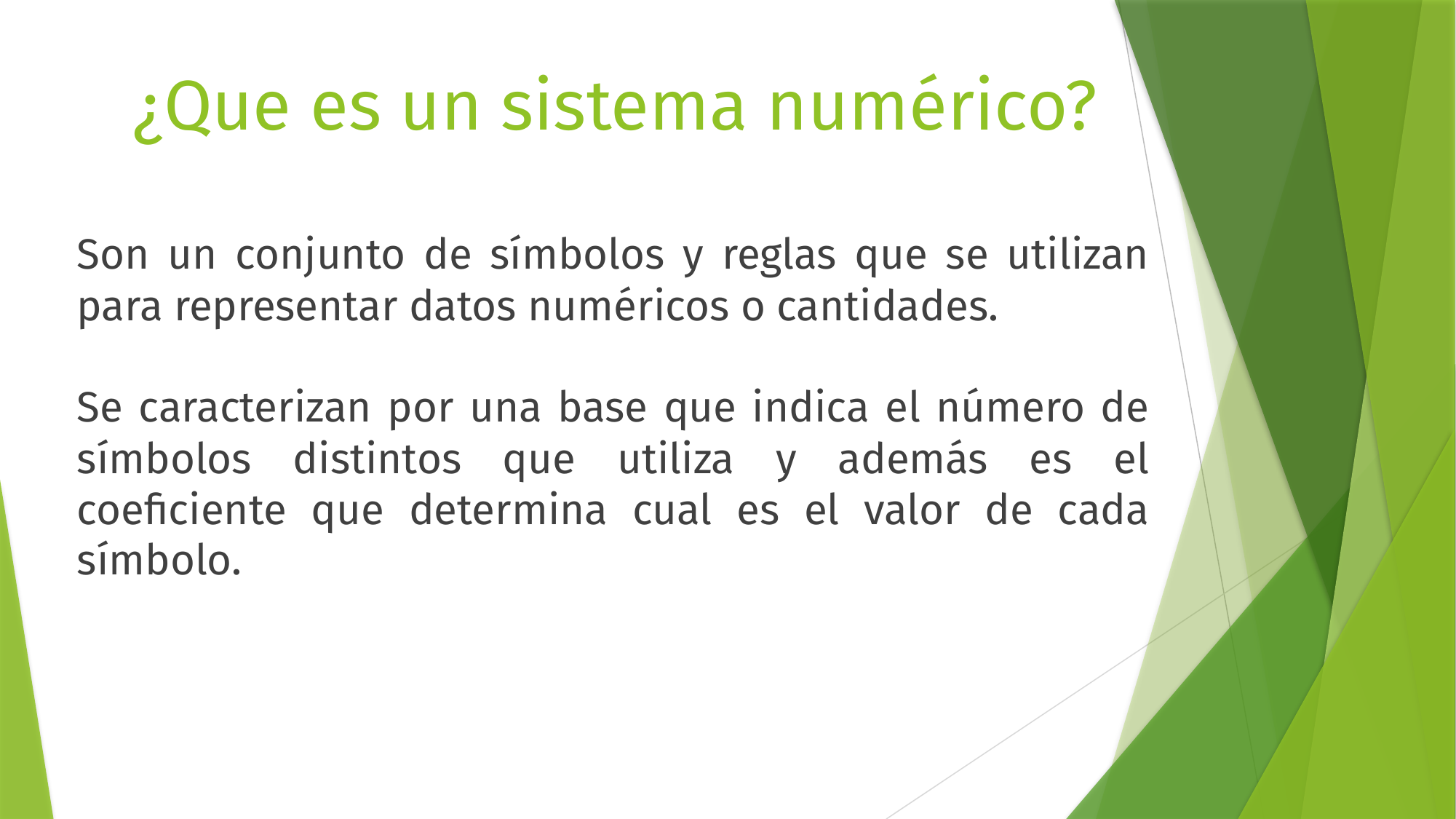

¿Que es un sistema numérico?
Son un conjunto de símbolos y reglas que se utilizan para representar datos numéricos o cantidades.

Se caracterizan por una base que indica el número de símbolos distintos que utiliza y además es el coeficiente que determina cual es el valor de cada símbolo.